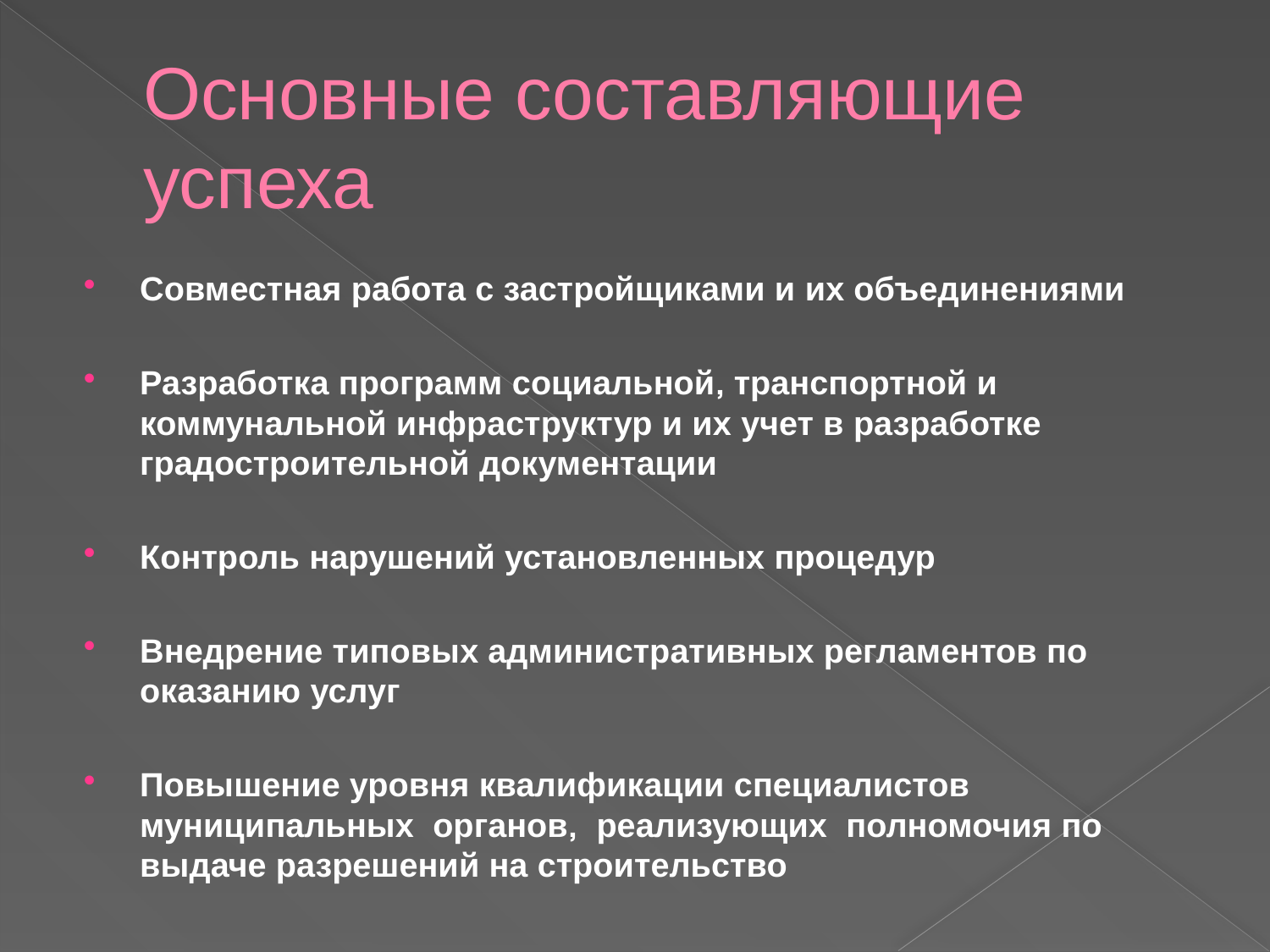

# Основные составляющие успеха
Совместная работа с застройщиками и их объединениями

Разработка программ социальной, транспортной и коммунальной инфраструктур и их учет в разработке градостроительной документации

Контроль нарушений установленных процедур

Внедрение типовых административных регламентов по оказанию услуг

Повышение уровня квалификации специалистов муниципальных  органов,  реализующих  полномочия по выдаче разрешений на строительство